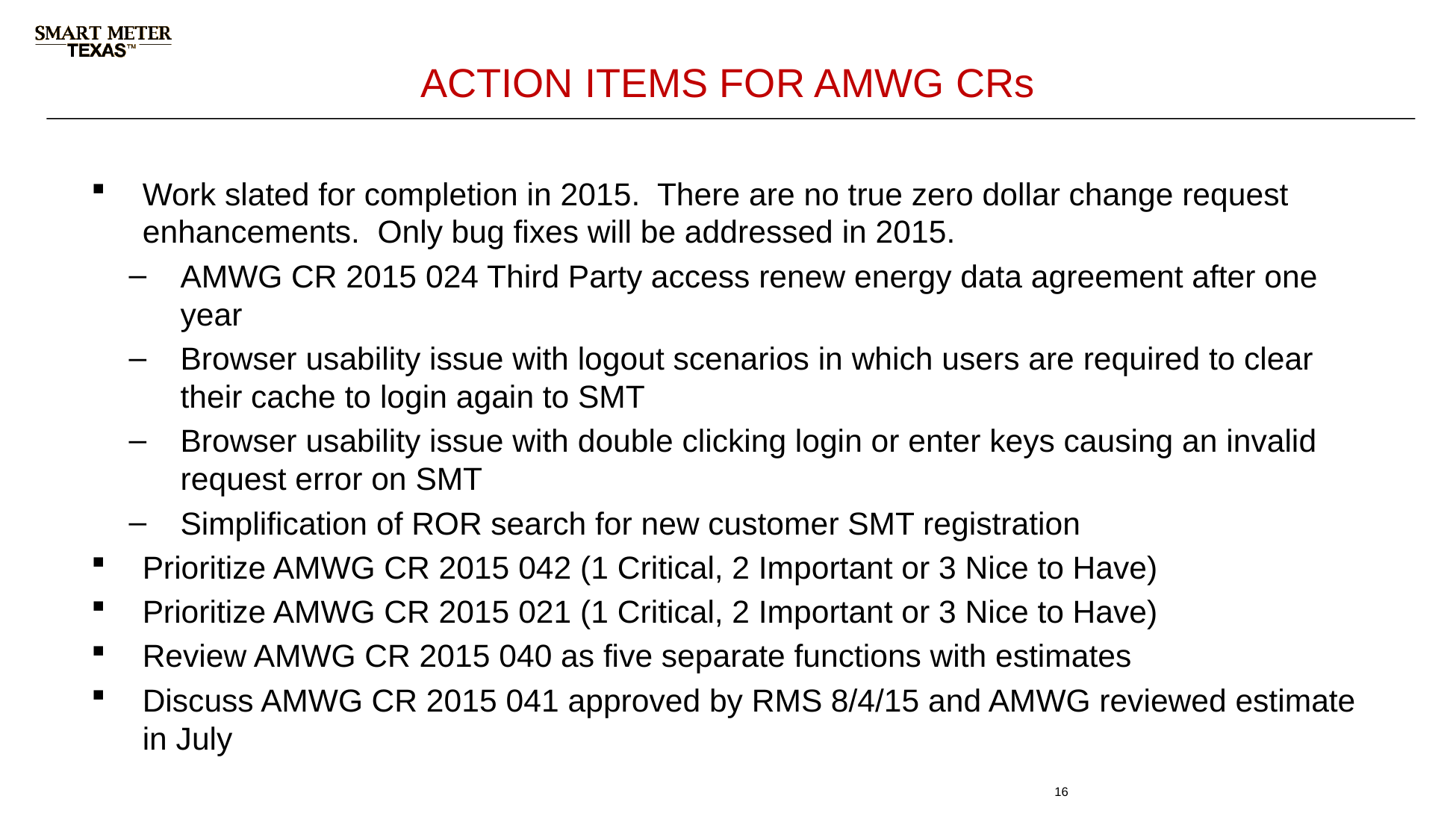

# ACTION ITEMS FOR AMWG CRs
Work slated for completion in 2015.  There are no true zero dollar change request enhancements.  Only bug fixes will be addressed in 2015.
AMWG CR 2015 024 Third Party access renew energy data agreement after one year
Browser usability issue with logout scenarios in which users are required to clear their cache to login again to SMT
Browser usability issue with double clicking login or enter keys causing an invalid request error on SMT
Simplification of ROR search for new customer SMT registration
Prioritize AMWG CR 2015 042 (1 Critical, 2 Important or 3 Nice to Have)
Prioritize AMWG CR 2015 021 (1 Critical, 2 Important or 3 Nice to Have)
Review AMWG CR 2015 040 as five separate functions with estimates
Discuss AMWG CR 2015 041 approved by RMS 8/4/15 and AMWG reviewed estimate in July
16